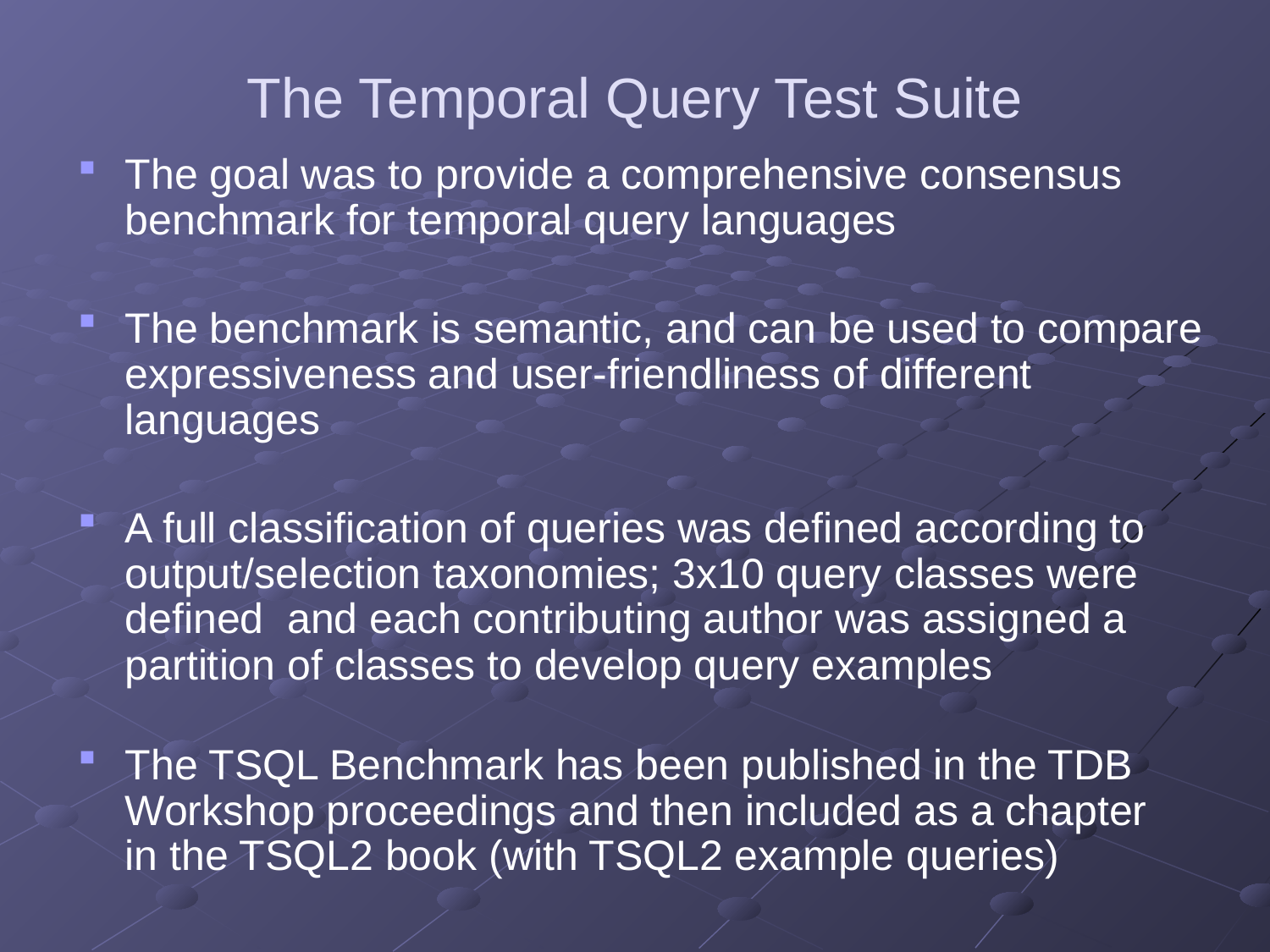

# The Temporal Query Test Suite
The goal was to provide a comprehensive consensus benchmark for temporal query languages

The benchmark is semantic, and can be used to compare expressiveness and user-friendliness of different languages

A full classification of queries was defined according to output/selection taxonomies; 3x10 query classes were defined  and each contributing author was assigned a partition of classes to develop query examples
The TSQL Benchmark has been published in the TDB Workshop proceedings and then included as a chapter
in the TSQL2 book (with TSQL2 example queries)